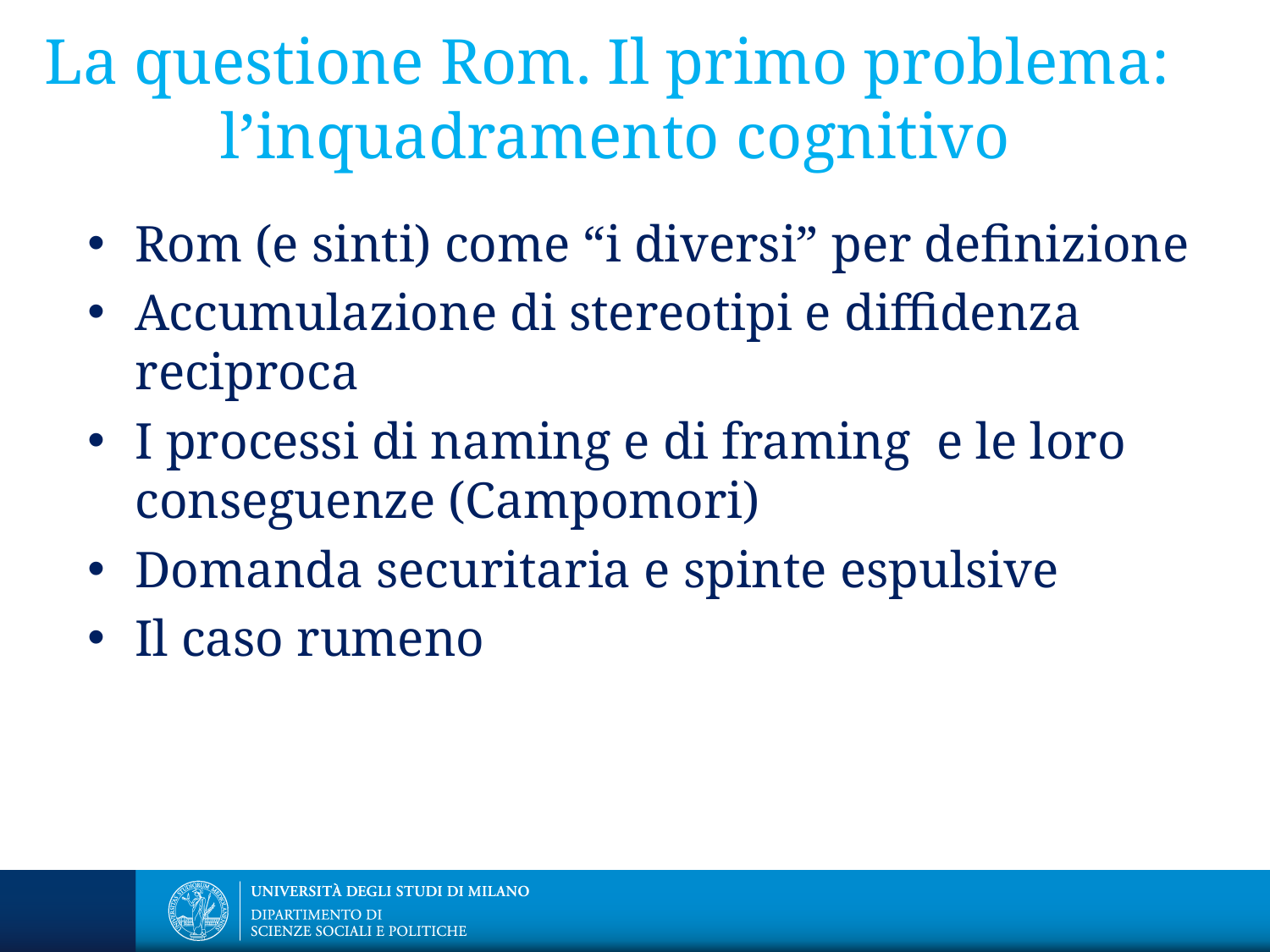

# La questione Rom. Il primo problema: l’inquadramento cognitivo
Rom (e sinti) come “i diversi” per definizione
Accumulazione di stereotipi e diffidenza reciproca
I processi di naming e di framing  e le loro conseguenze (Campomori)
Domanda securitaria e spinte espulsive
Il caso rumeno